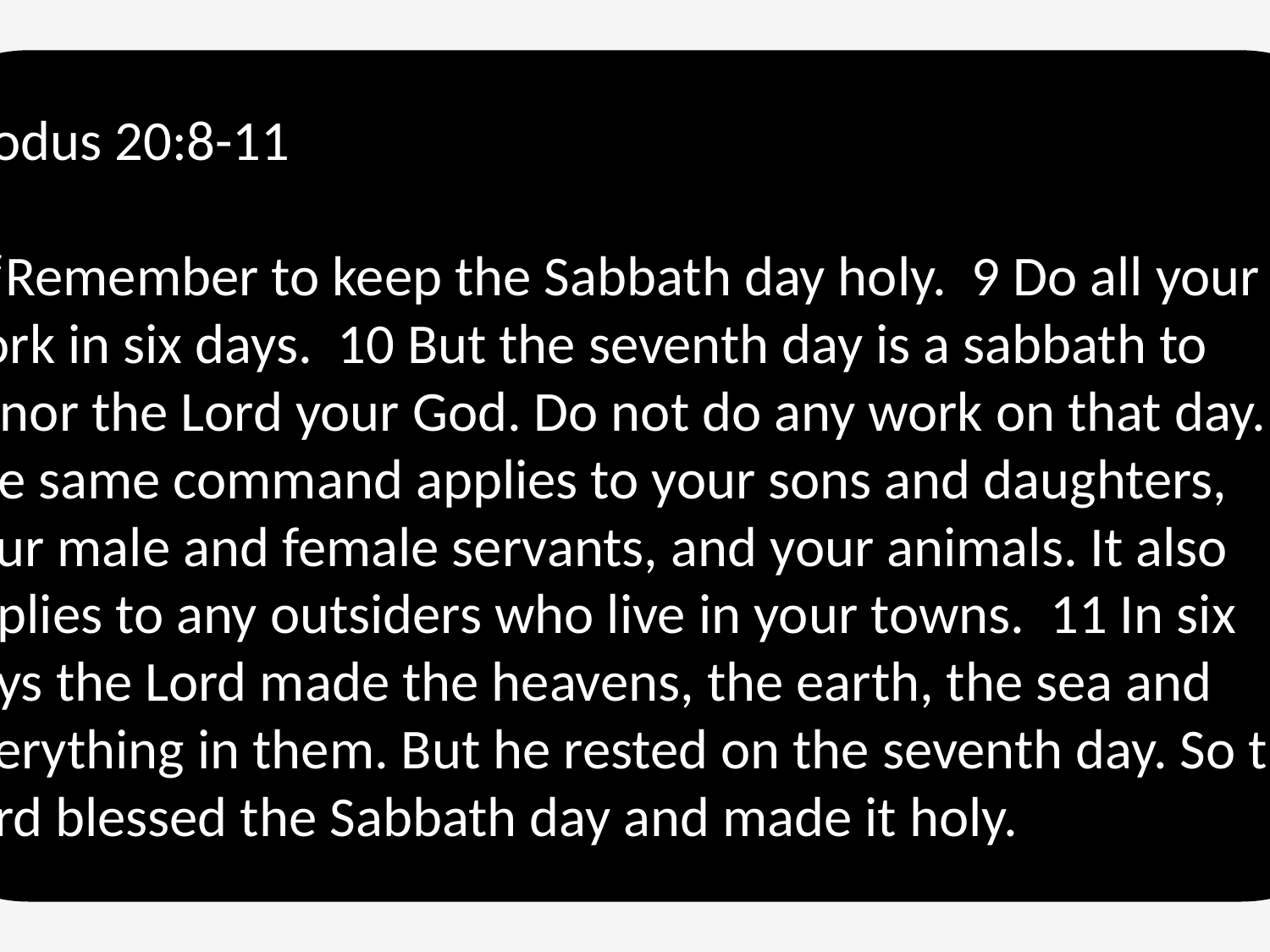

Exodus 20:8-11

8 “Remember to keep the Sabbath day holy.  9 Do all your work in six days.  10 But the seventh day is a sabbath to honor the Lord your God. Do not do any work on that day. The same command applies to your sons and daughters, your male and female servants, and your animals. It also applies to any outsiders who live in your towns.  11 In six days the Lord made the heavens, the earth, the sea and everything in them. But he rested on the seventh day. So the Lord blessed the Sabbath day and made it holy.